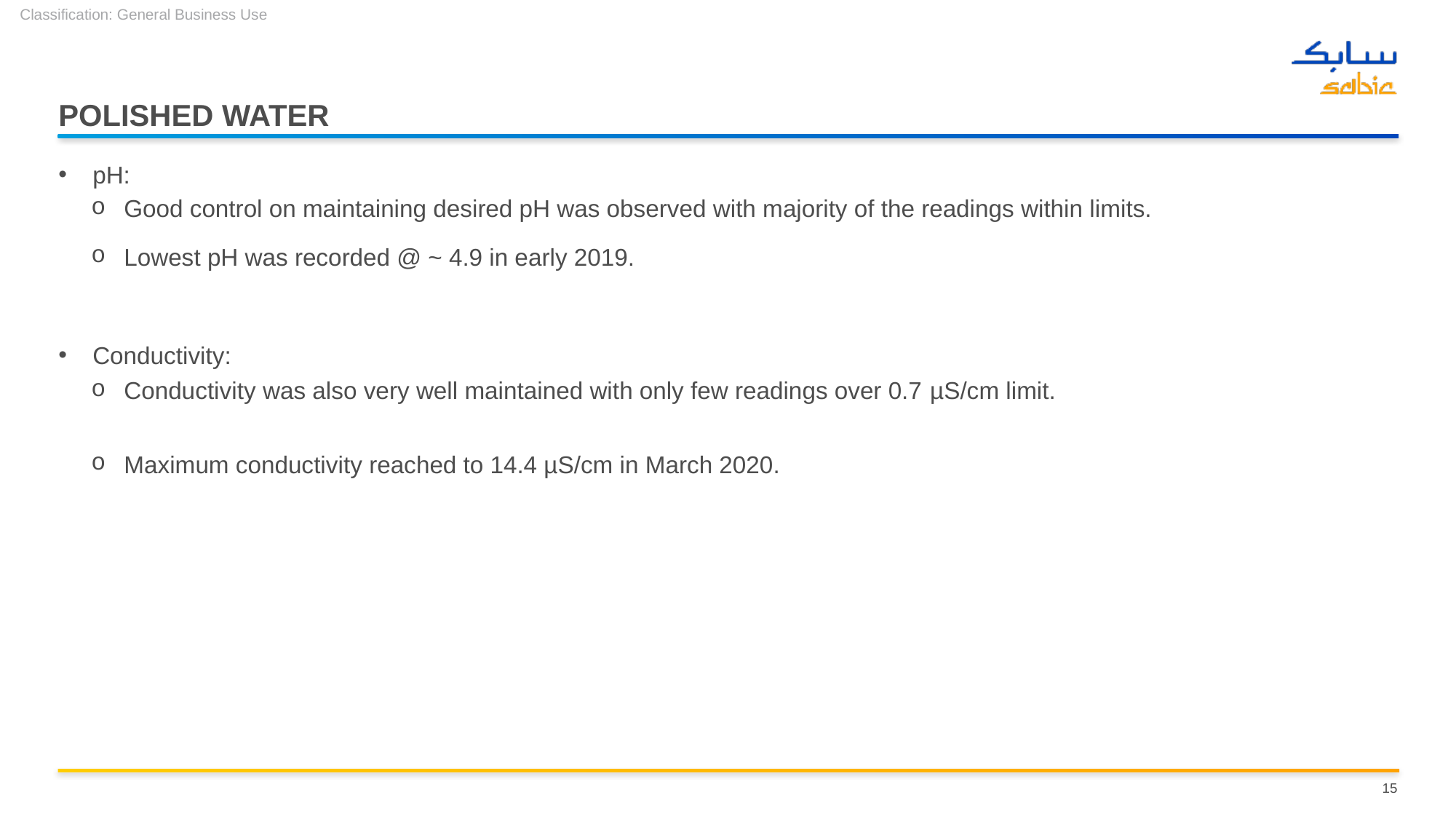

# polished water
pH:
Good control on maintaining desired pH was observed with majority of the readings within limits.
Lowest pH was recorded @ ~ 4.9 in early 2019.

Conductivity:
Conductivity was also very well maintained with only few readings over 0.7 µS/cm limit.

Maximum conductivity reached to 14.4 µS/cm in March 2020.